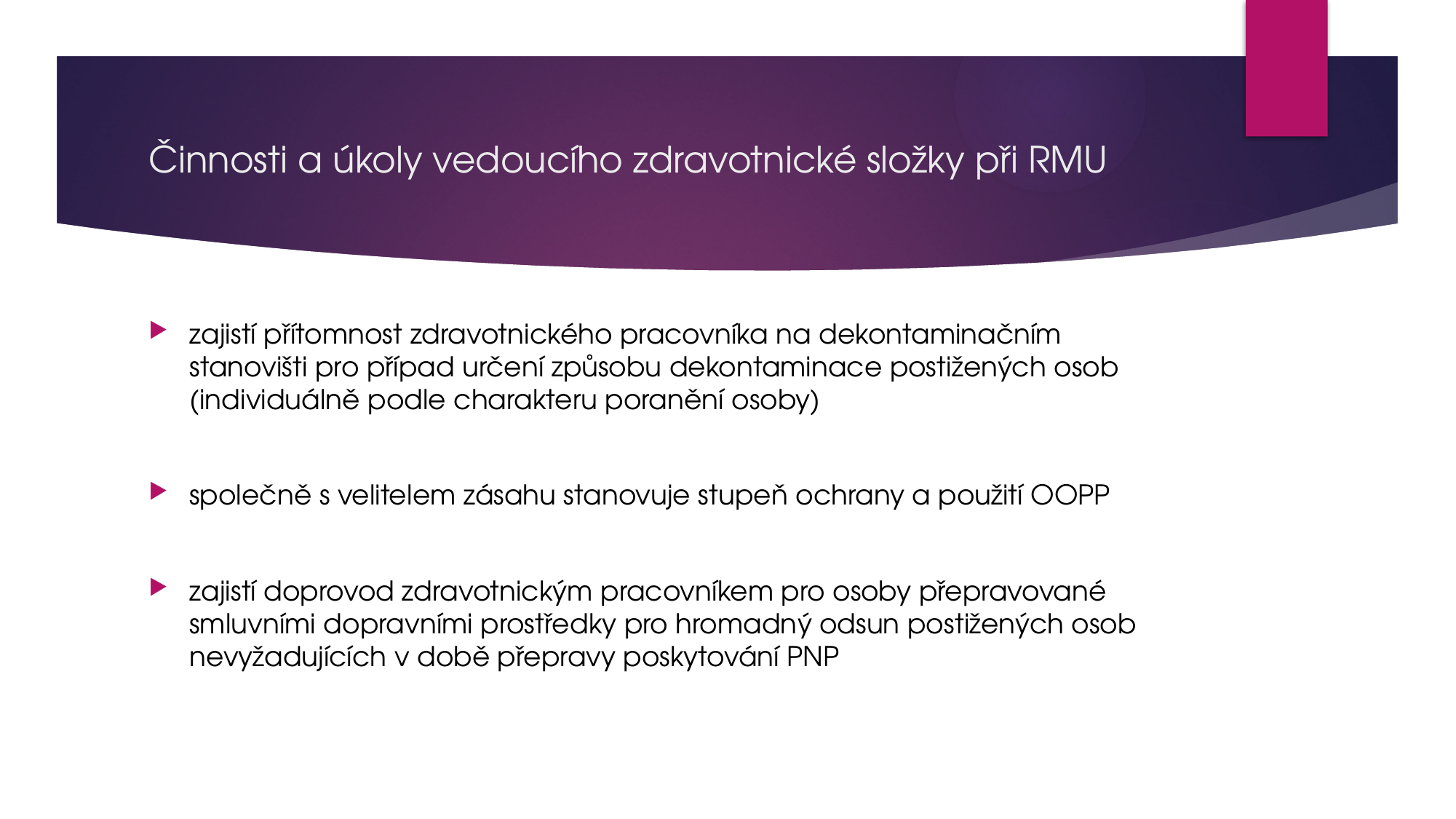

# Činnosti a úkoly vedoucího zdravotnické složky při RMU
zajistí přítomnost zdravotnického pracovníka na dekontaminačním stanovišti pro případ určení způsobu dekontaminace postižených osob (individuálně podle charakteru poranění osoby)

společně s velitelem zásahu stanovuje stupeň ochrany a použití OOPP

zajistí doprovod zdravotnickým pracovníkem pro osoby přepravované smluvními dopravními prostředky pro hromadný odsun postižených osob nevyžadujících v době přepravy poskytování PNP